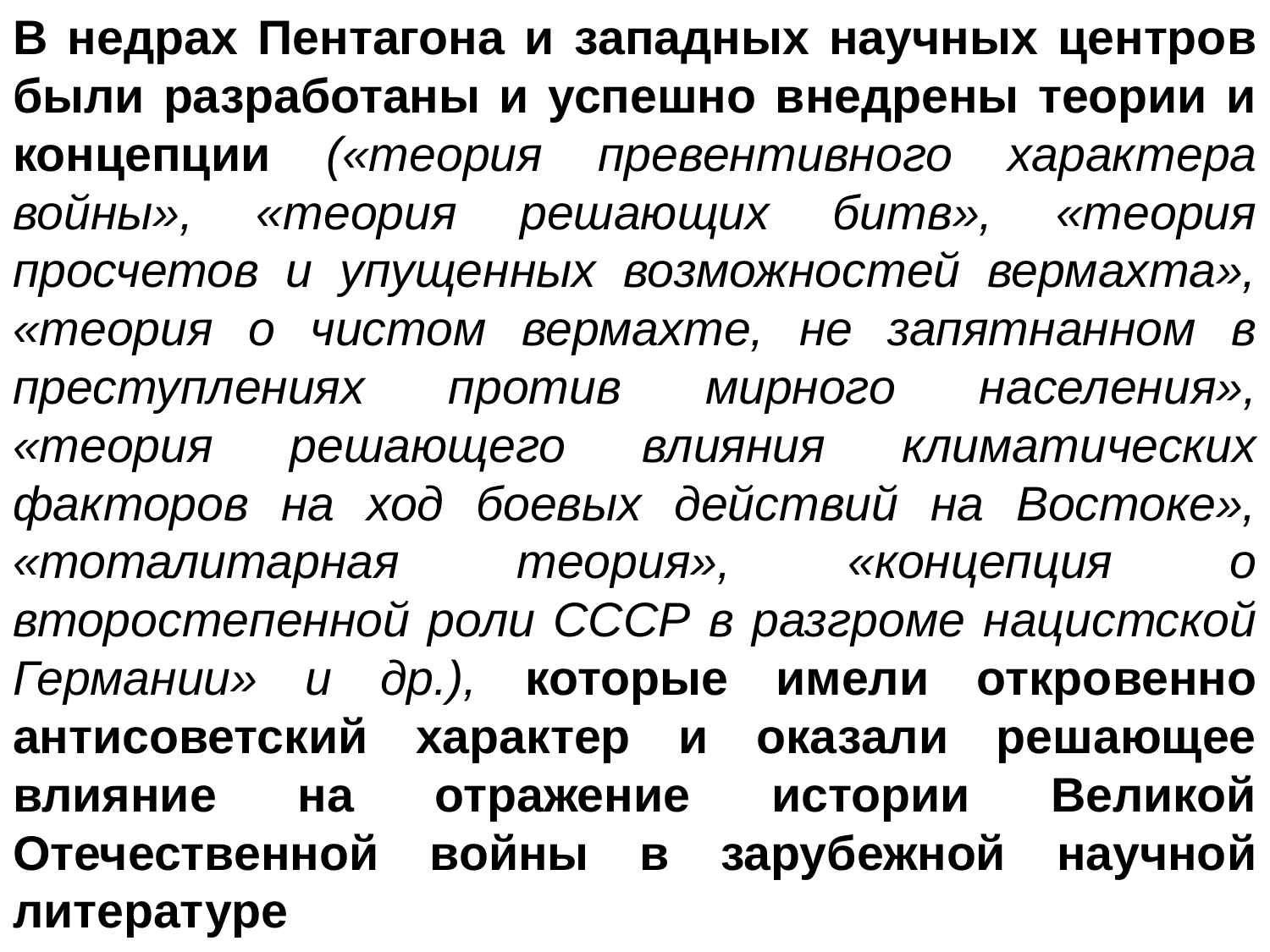

В недрах Пентагона и западных научных центров были разработаны и успешно внедрены теории и концепции («теория превентивного характера войны», «теория решающих битв», «теория просчетов и упущенных возможностей вермахта», «теория о чистом вермахте, не запятнанном в преступлениях против мирного населения», «теория решающего влияния климатических факторов на ход боевых действий на Востоке», «тоталитарная теория», «концепция о второстепенной роли СССР в разгроме нацистской Германии» и др.), которые имели откровенно антисоветский характер и оказали решающее влияние на отражение истории Великой Отечественной войны в зарубежной научной литературе